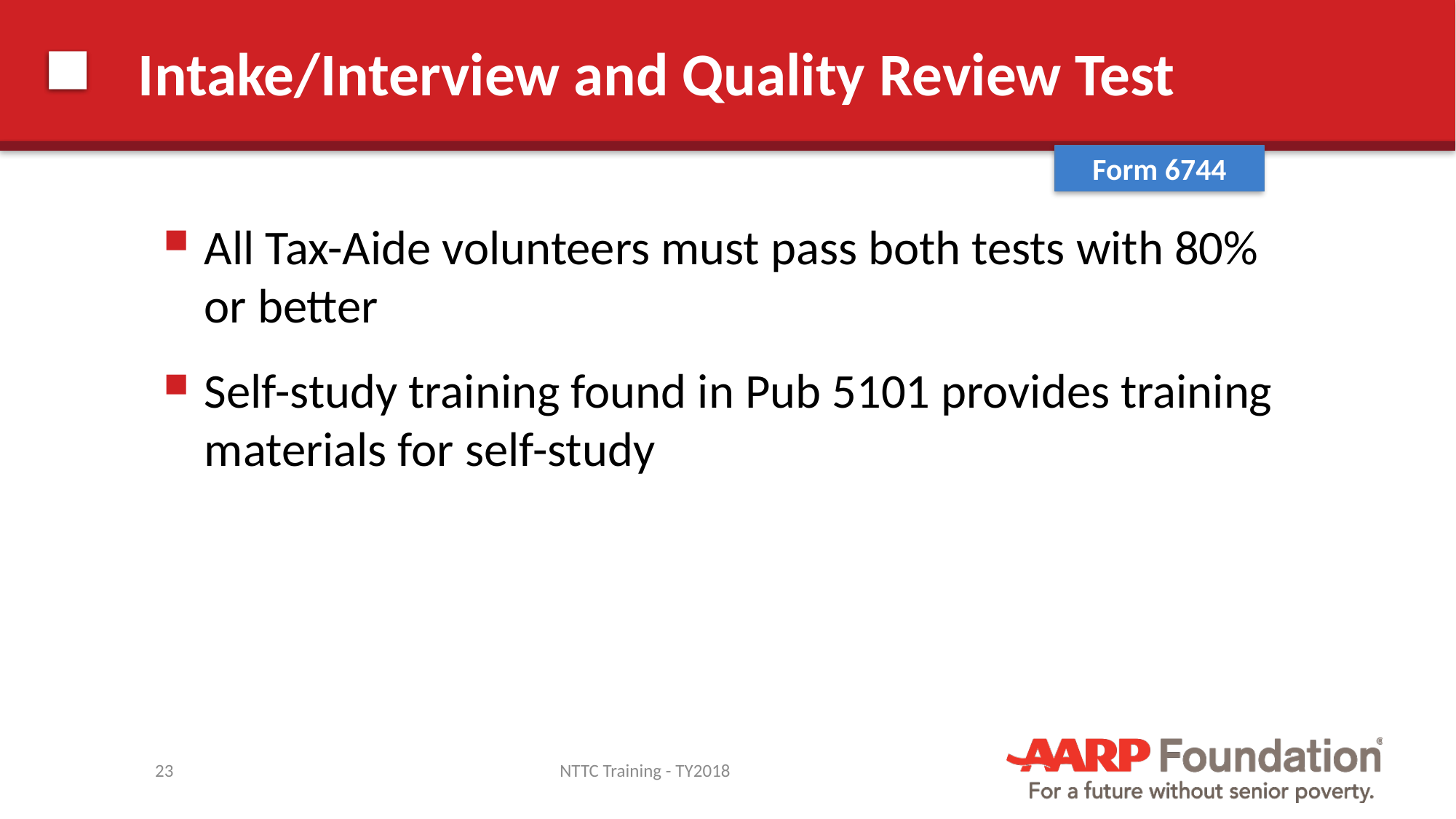

# Intake/Interview and Quality Review Test
Form 6744
All Tax-Aide volunteers must pass both tests with 80% or better
Self-study training found in Pub 5101 provides training materials for self-study
23
NTTC Training - TY2018